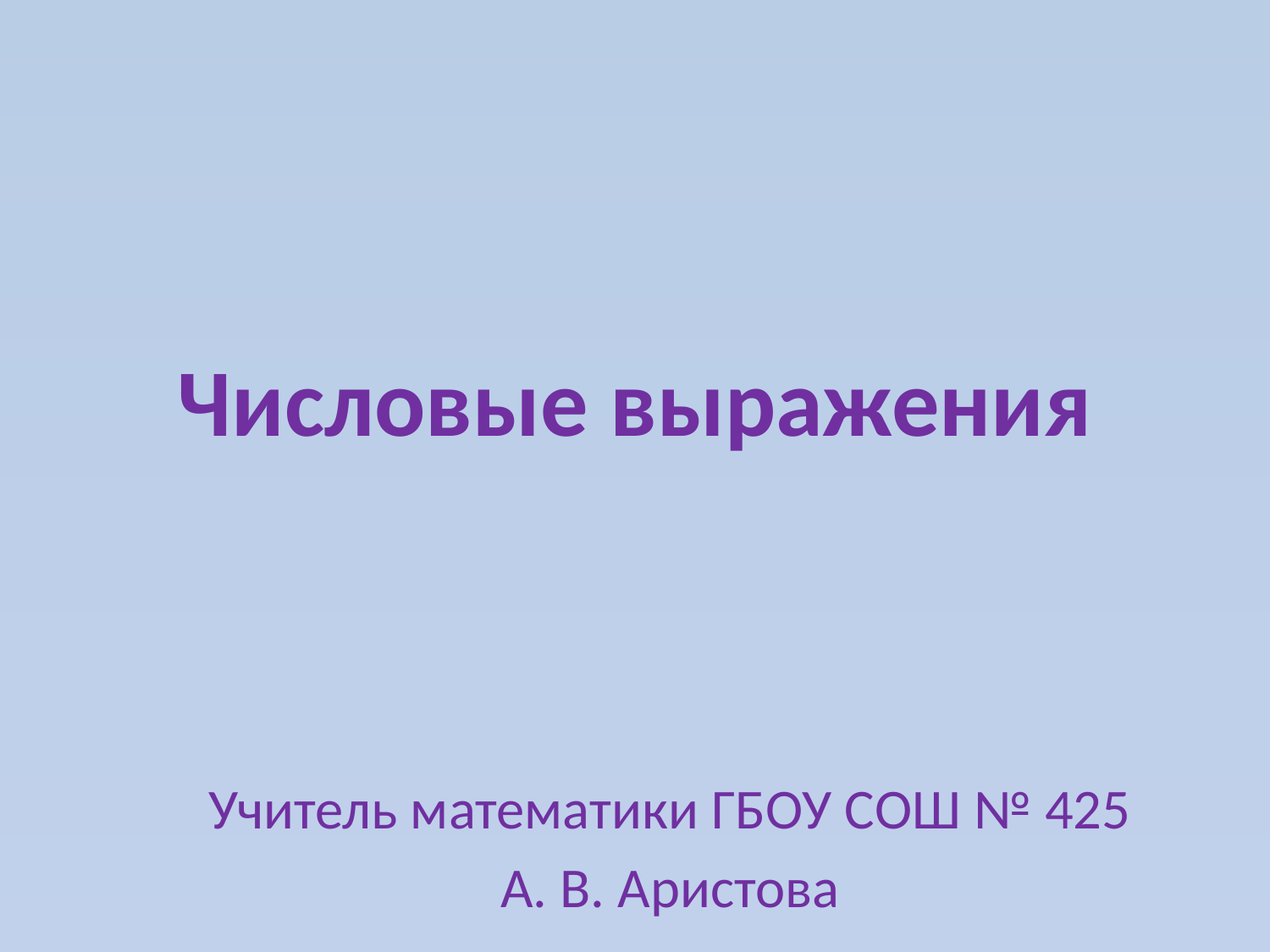

# Числовые выражения
Учитель математики ГБОУ СОШ № 425
А. В. Аристова